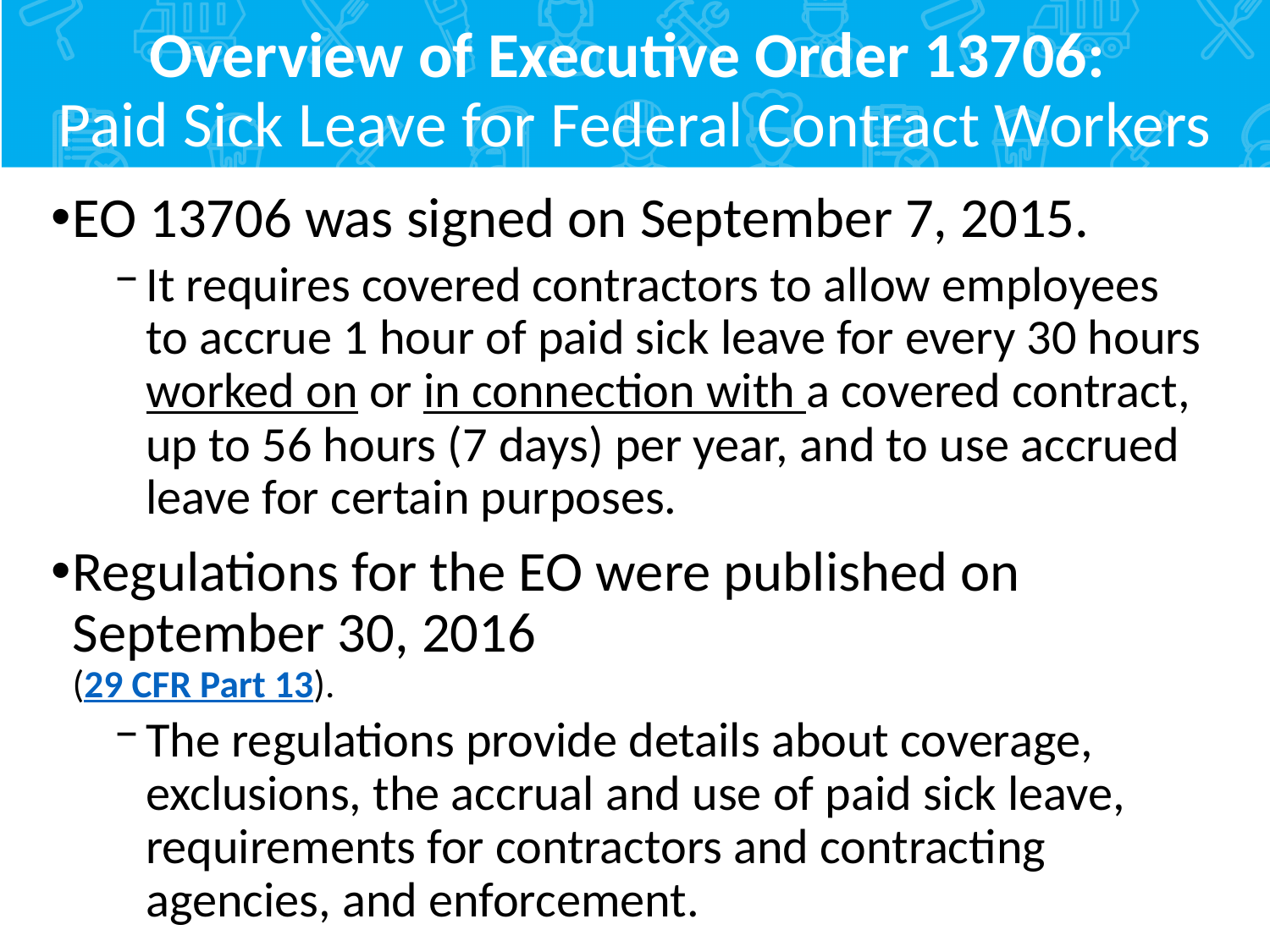

# Overview of Executive Order 13706: Paid Sick Leave for Federal Contract Workers
EO 13706 was signed on September 7, 2015.
It requires covered contractors to allow employees to accrue 1 hour of paid sick leave for every 30 hours worked on or in connection with a covered contract, up to 56 hours (7 days) per year, and to use accrued leave for certain purposes.
Regulations for the EO were published on September 30, 2016
(29 CFR Part 13).
The regulations provide details about coverage, exclusions, the accrual and use of paid sick leave, requirements for contractors and contracting agencies, and enforcement.